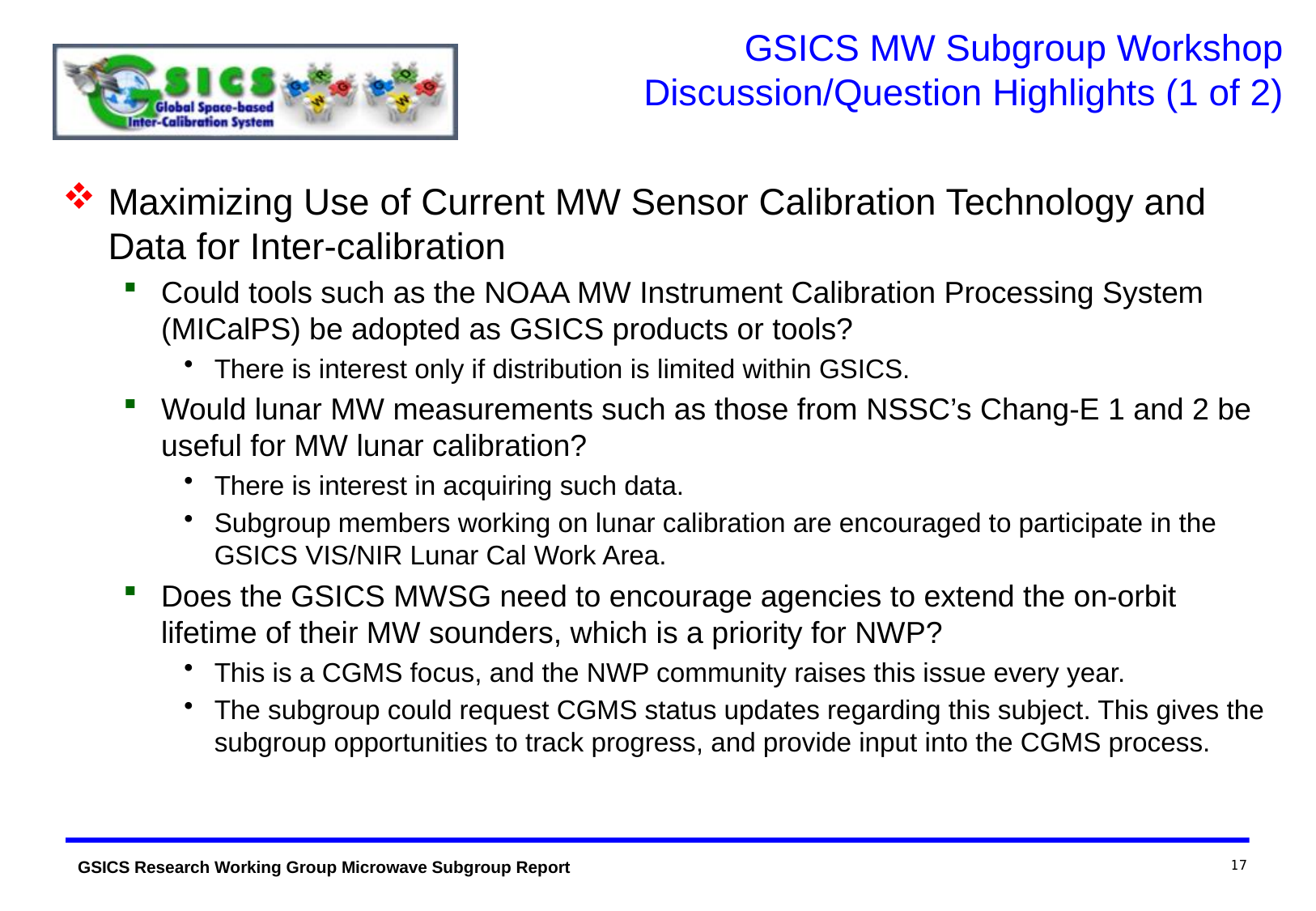

# GSICS MW Subgroup Workshop Discussion/Question Highlights (1 of 2)
Maximizing Use of Current MW Sensor Calibration Technology and Data for Inter-calibration
Could tools such as the NOAA MW Instrument Calibration Processing System (MICalPS) be adopted as GSICS products or tools?
There is interest only if distribution is limited within GSICS.
Would lunar MW measurements such as those from NSSC’s Chang-E 1 and 2 be useful for MW lunar calibration?
There is interest in acquiring such data.
Subgroup members working on lunar calibration are encouraged to participate in the GSICS VIS/NIR Lunar Cal Work Area.
Does the GSICS MWSG need to encourage agencies to extend the on-orbit lifetime of their MW sounders, which is a priority for NWP?
This is a CGMS focus, and the NWP community raises this issue every year.
The subgroup could request CGMS status updates regarding this subject. This gives the subgroup opportunities to track progress, and provide input into the CGMS process.
17